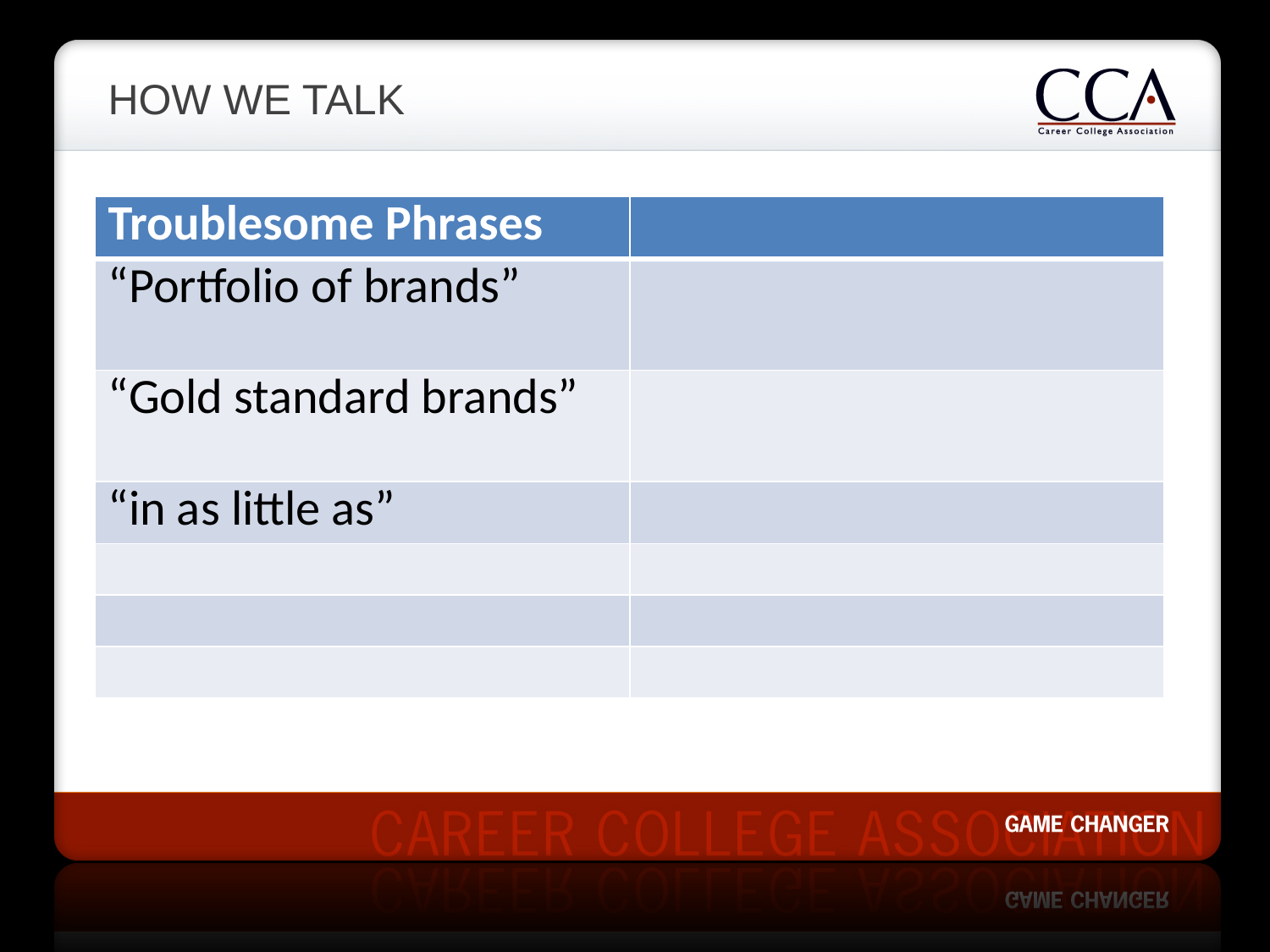

# How we talk
| Troublesome Phrases |  |
| --- | --- |
| “Portfolio of brands” |  |
| “Gold standard brands” |  |
| “in as little as” |  |
|  |  |
|  |  |
|  |  |